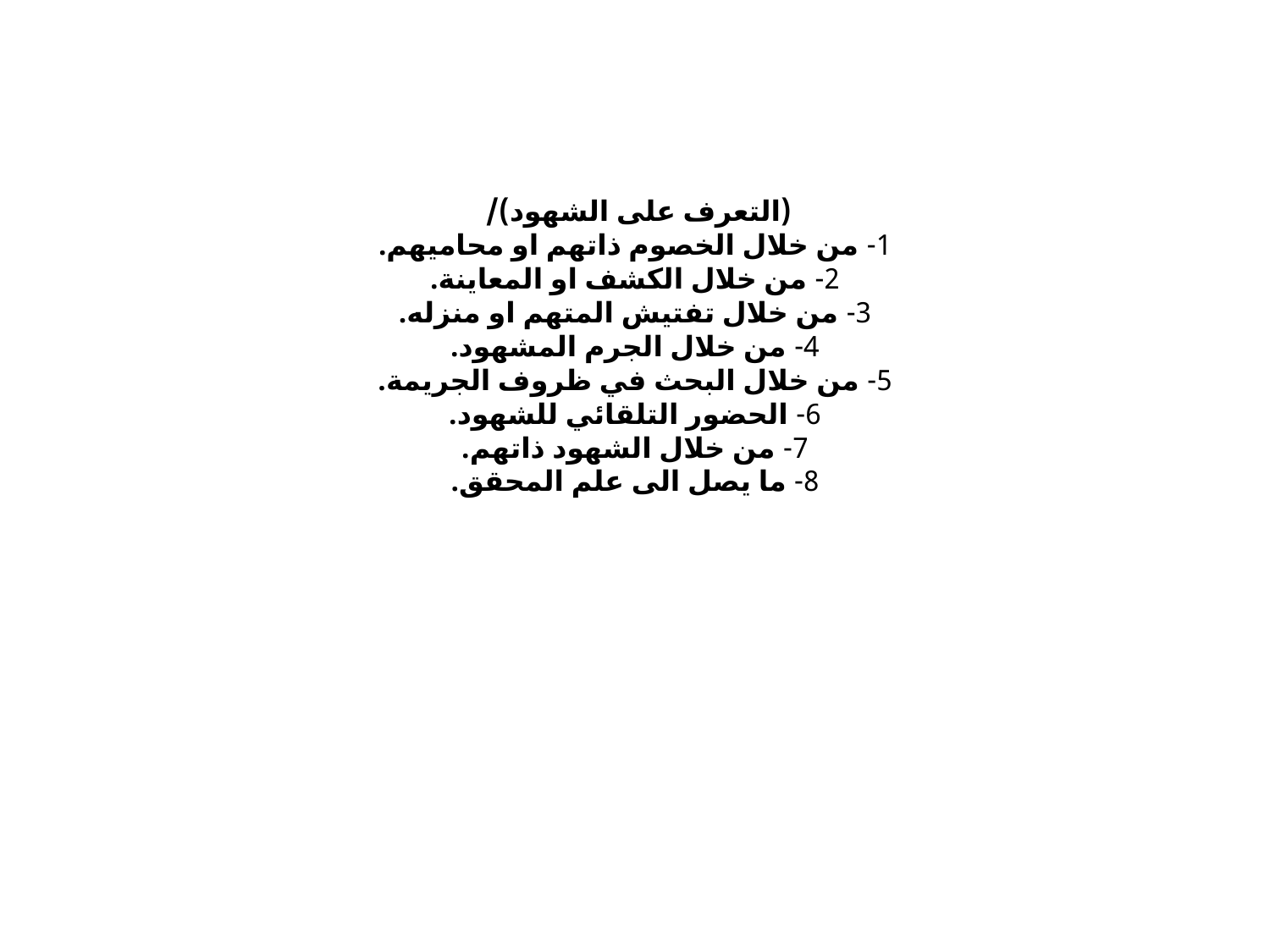

# (التعرف على الشهود)/ 1- من خلال الخصوم ذاتهم او محاميهم. 2- من خلال الكشف او المعاينة. 3- من خلال تفتيش المتهم او منزله. 4- من خلال الجرم المشهود. 5- من خلال البحث في ظروف الجريمة. 6- الحضور التلقائي للشهود. 7- من خلال الشهود ذاتهم. 8- ما يصل الى علم المحقق.